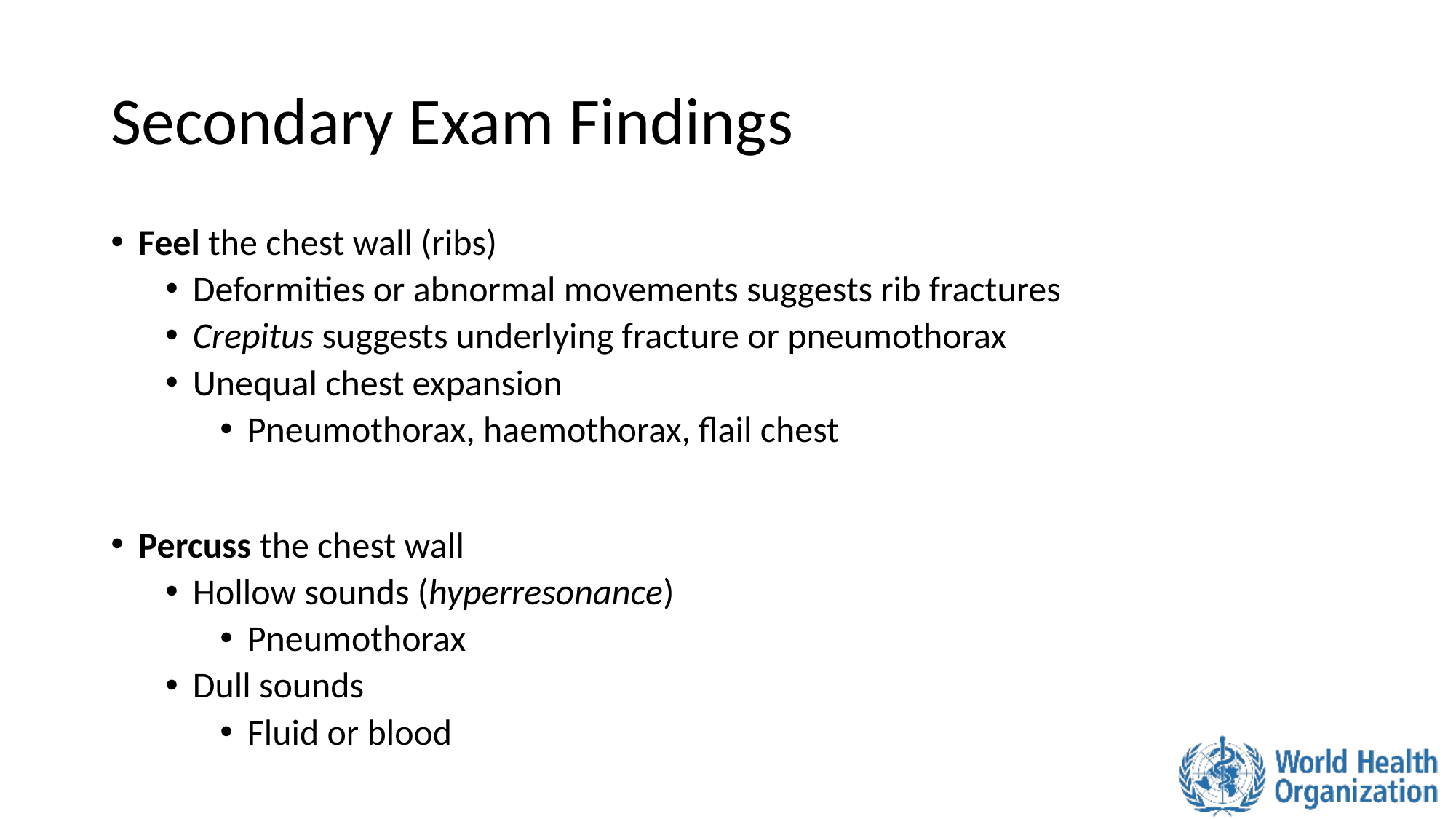

# Secondary Exam Findings
Feel the chest wall (ribs)
Deformities or abnormal movements suggests rib fractures
Crepitus suggests underlying fracture or pneumothorax
Unequal chest expansion
Pneumothorax, haemothorax, flail chest

Percuss the chest wall
Hollow sounds (hyperresonance)
Pneumothorax
Dull sounds
Fluid or blood